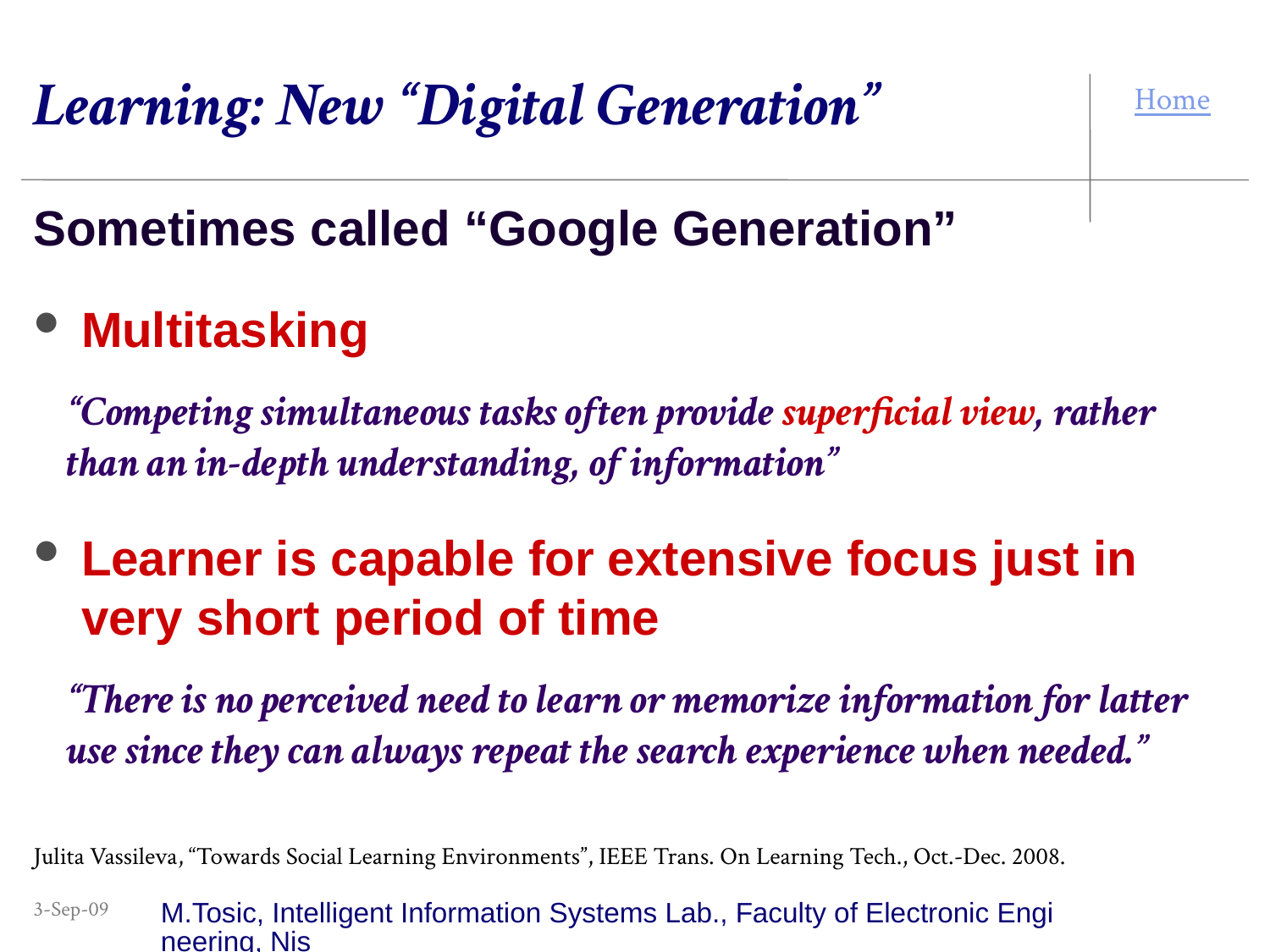

# Learning: New “Digital Generation”
Sometimes called “Google Generation”
Multitasking
	“Competing simultaneous tasks often provide superficial view, rather than an in-depth understanding, of information”
Learner is capable for extensive focus just in very short period of time
	“There is no perceived need to learn or memorize information for latter use since they can always repeat the search experience when needed.”
Julita Vassileva, “Towards Social Learning Environments”, IEEE Trans. On Learning Tech., Oct.-Dec. 2008.
3-Sep-09
M.Tosic, Intelligent Information Systems Lab., Faculty of Electronic Engineering, Nis